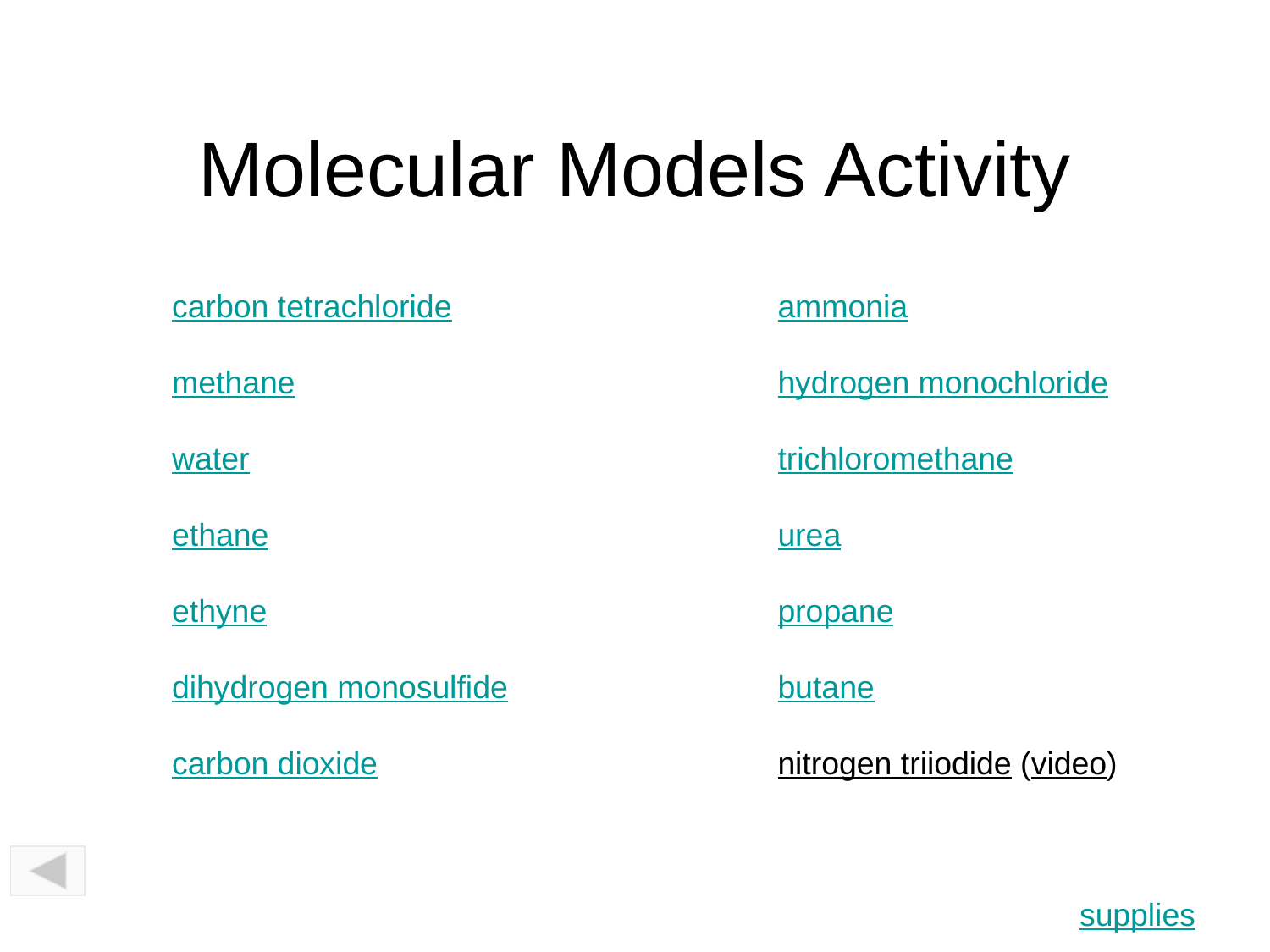

# Molecular Models Activity
carbon tetrachloride

methane

water

ethane

ethyne

dihydrogen monosulfide

carbon dioxide
ammonia

hydrogen monochloride

trichloromethane

urea

propane

butane

nitrogen triiodide (video)

supplies